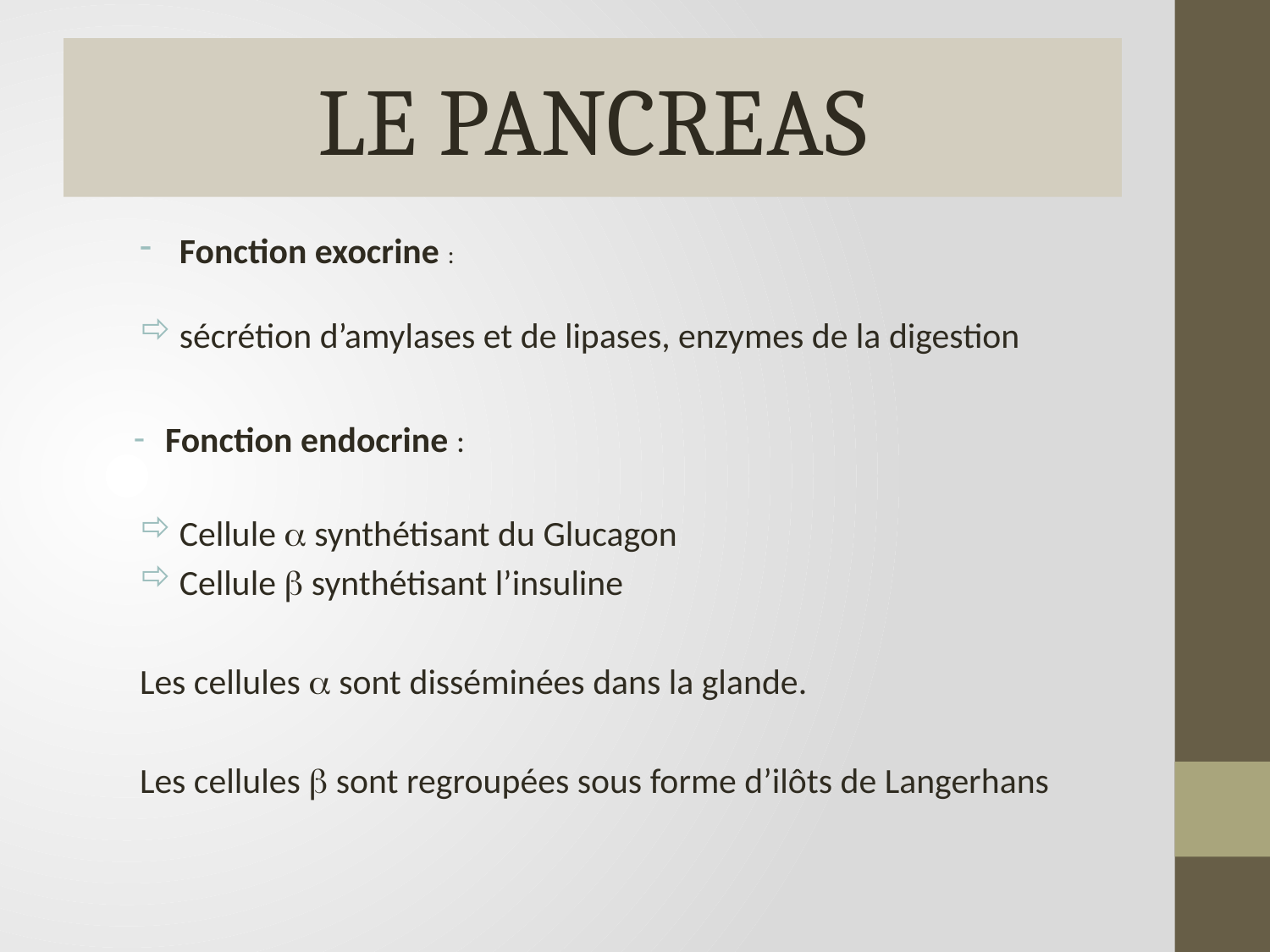

# LE PANCREAS
Fonction exocrine :

sécrétion d’amylases et de lipases, enzymes de la digestion

Fonction endocrine :

Cellule α synthétisant du Glucagon
Cellule β synthétisant l’insuline

Les cellules α sont disséminées dans la glande.

Les cellules β sont regroupées sous forme d’ilôts de Langerhans